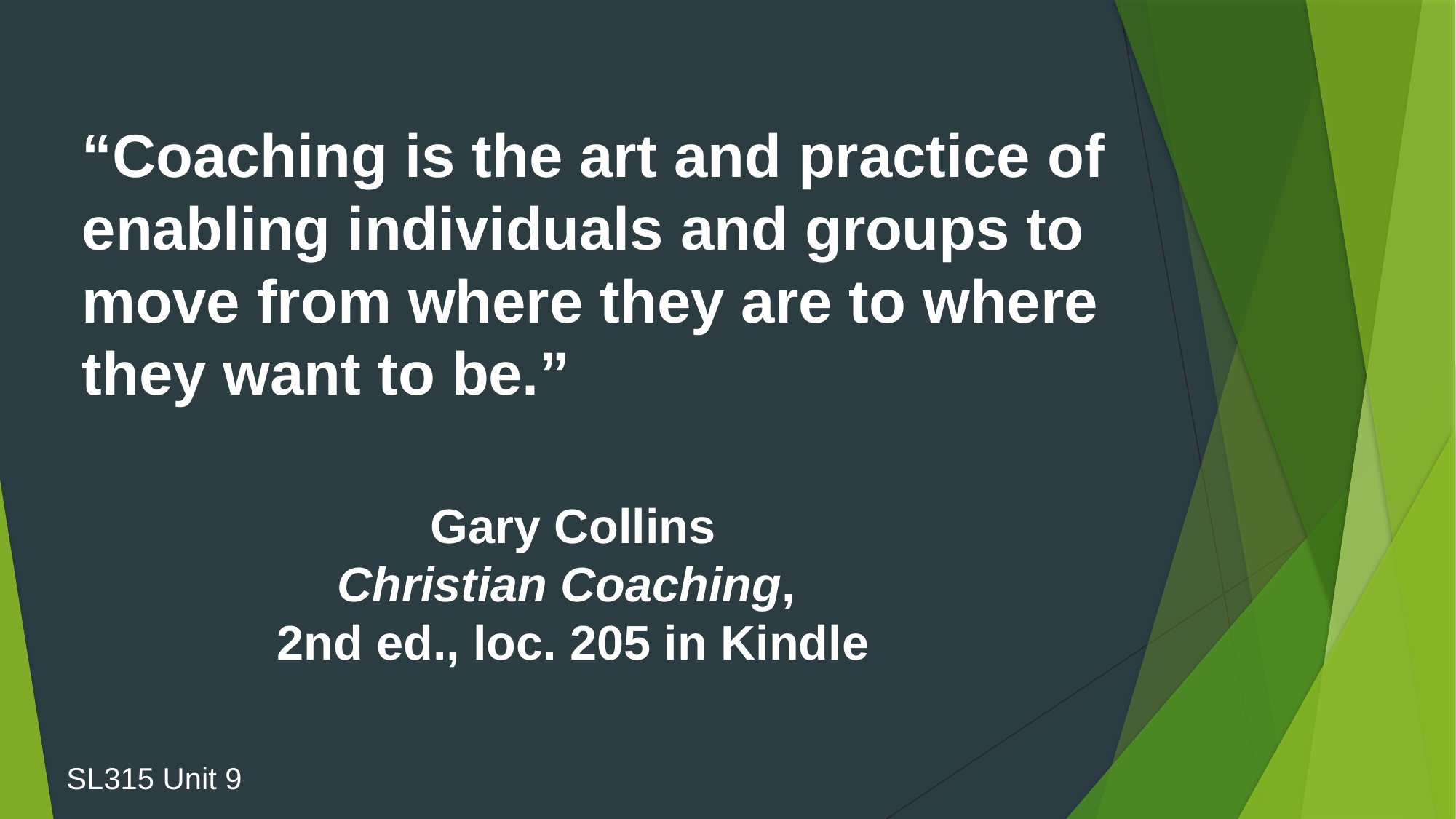

“Coaching is the art and practice of enabling individuals and groups to move from where they are to where they want to be.”
Gary Collins
Christian Coaching,
2nd ed., loc. 205 in Kindle
SL315 Unit 9